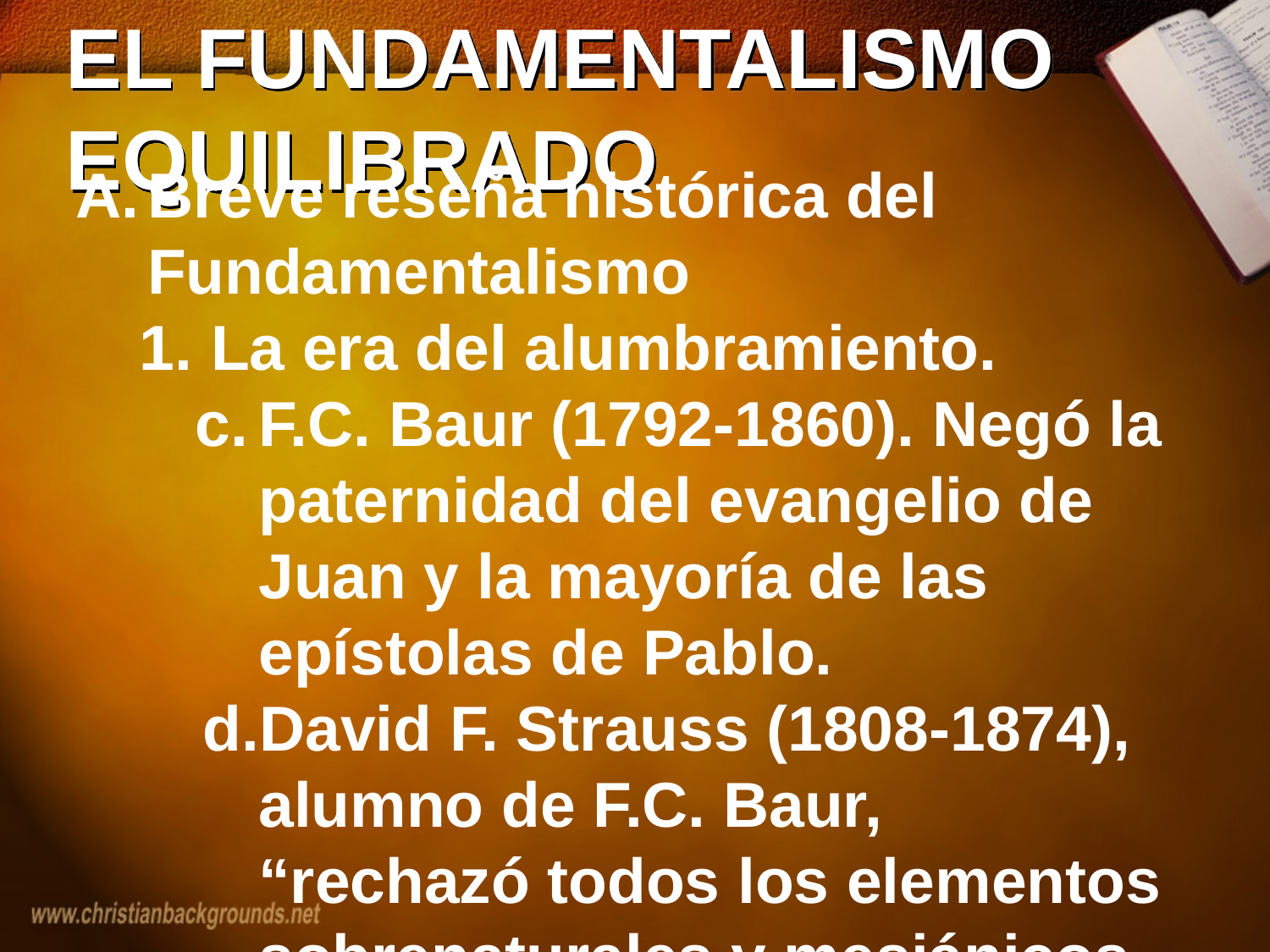

# EL FUNDAMENTALISMO EQUILIBRADO
Breve reseña histórica del Fundamentalismo
La era del alumbramiento.
F.C. Baur (1792-1860). Negó la paternidad del evangelio de Juan y la mayoría de las epístolas de Pablo.
David F. Strauss (1808-1874), alumno de F.C. Baur, “rechazó todos los elementos sobrenaturales y mesiánicos de los evangelios y las tachó de mitos.” Negó la divinidad de Cristo.